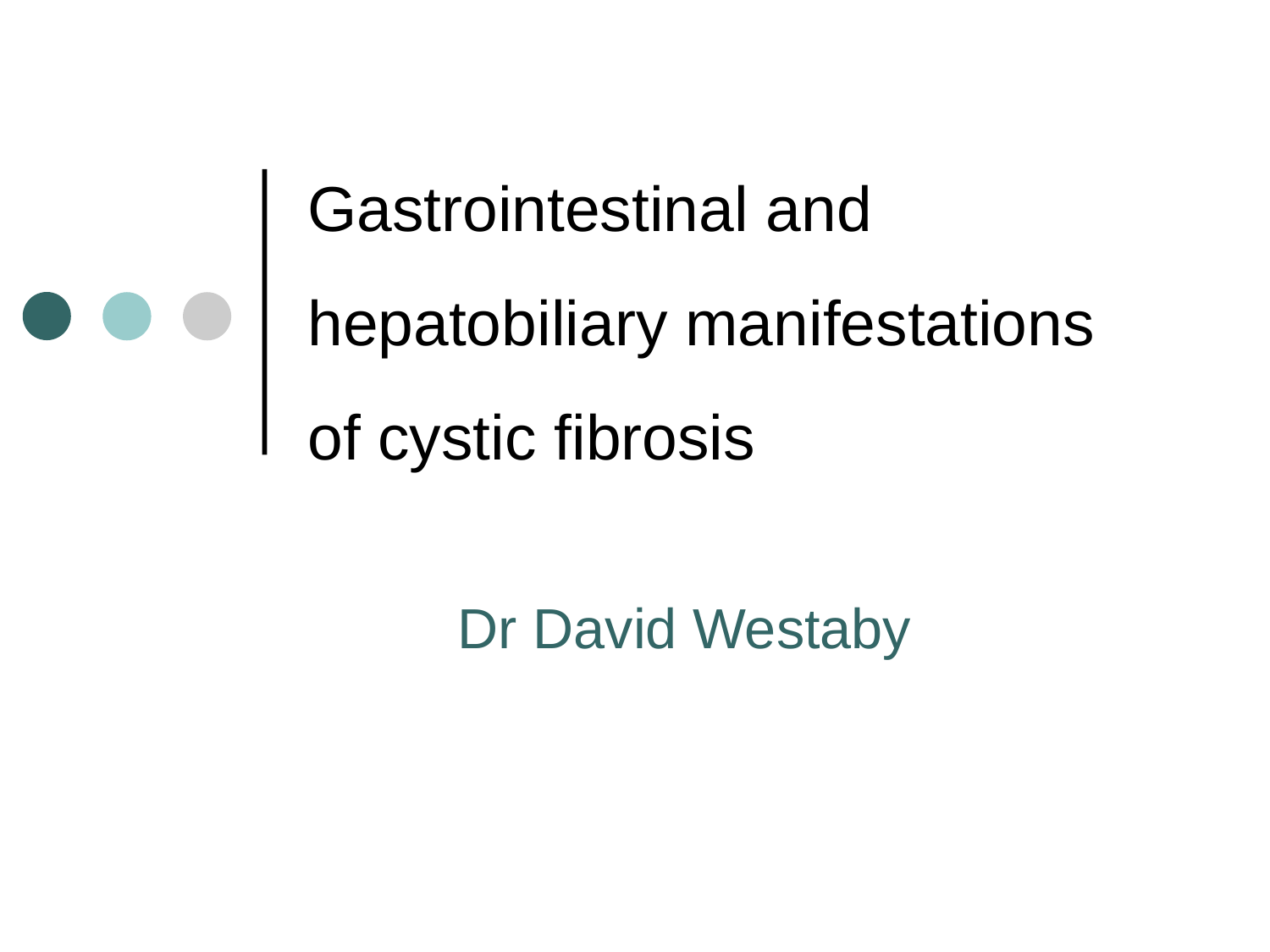

# Gastrointestinal and hepatobiliary manifestations of cystic fibrosis
Dr David Westaby